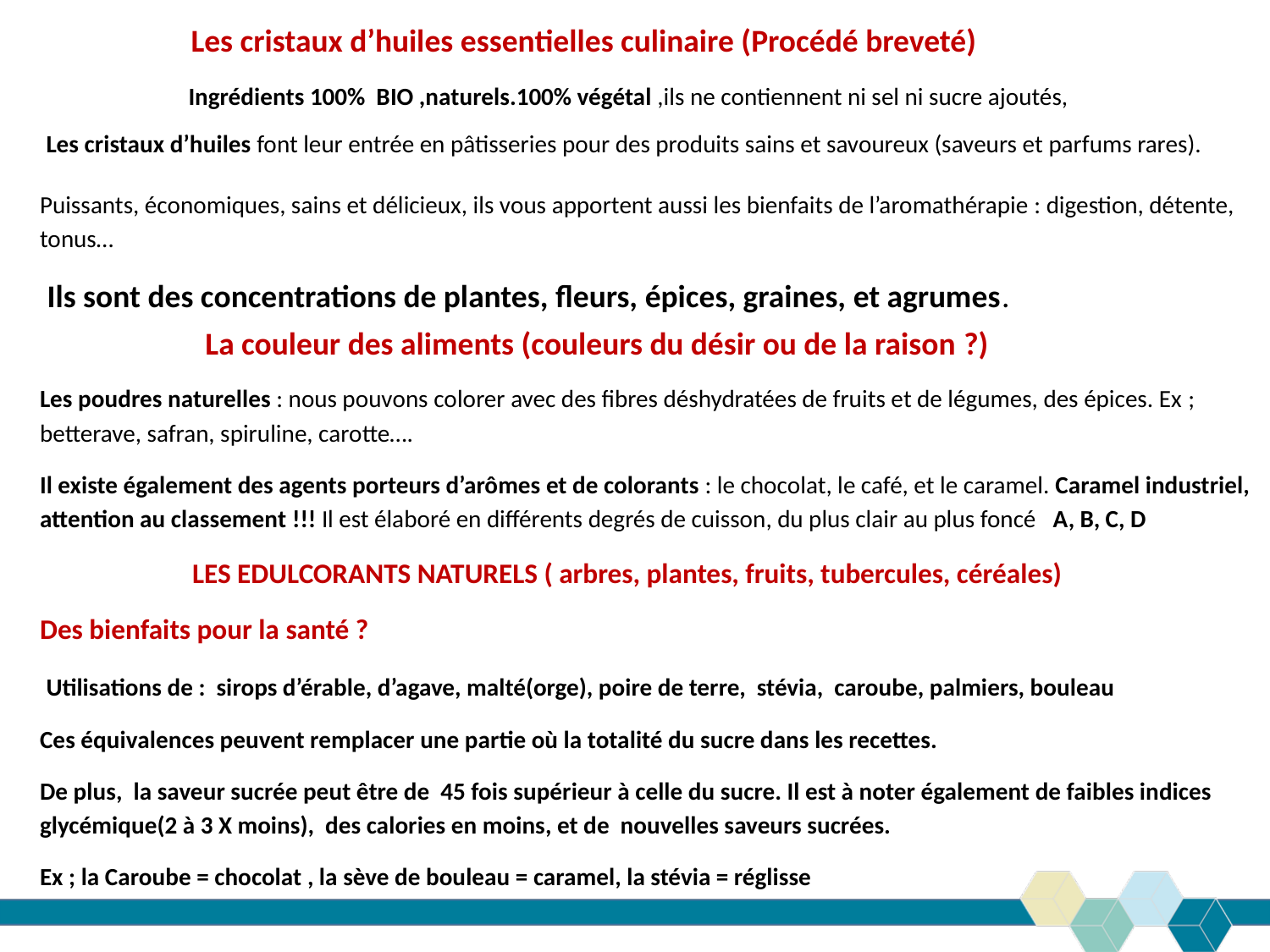

Les cristaux d’huiles essentielles culinaire (Procédé breveté)
                           Ingrédients 100%  BIO ,naturels.100% végétal ,ils ne contiennent ni sel ni sucre ajoutés,
Les cristaux d’huiles font leur entrée en pâtisseries pour des produits sains et savoureux (saveurs et parfums rares).
Puissants, économiques, sains et délicieux, ils vous apportent aussi les bienfaits de l’aromathérapie : digestion, détente, tonus…
 Ils sont des concentrations de plantes, fleurs, épices, graines, et agrumes.
                       La couleur des aliments (couleurs du désir ou de la raison ?)
Les poudres naturelles : nous pouvons colorer avec des fibres déshydratées de fruits et de légumes, des épices. Ex ; betterave, safran, spiruline, carotte….
Il existe également des agents porteurs d’arômes et de colorants : le chocolat, le café, et le caramel. Caramel industriel, attention au classement !!! Il est élaboré en différents degrés de cuisson, du plus clair au plus foncé   A, B, C, D
                        LES EDULCORANTS NATURELS ( arbres, plantes, fruits, tubercules, céréales)
Des bienfaits pour la santé ?
 Utilisations de :  sirops d’érable, d’agave, malté(orge), poire de terre,  stévia,  caroube, palmiers, bouleau
Ces équivalences peuvent remplacer une partie où la totalité du sucre dans les recettes.
De plus,  la saveur sucrée peut être de  45 fois supérieur à celle du sucre. Il est à noter également de faibles indices glycémique(2 à 3 X moins),  des calories en moins, et de  nouvelles saveurs sucrées.
Ex ; la Caroube = chocolat , la sève de bouleau = caramel, la stévia = réglisse